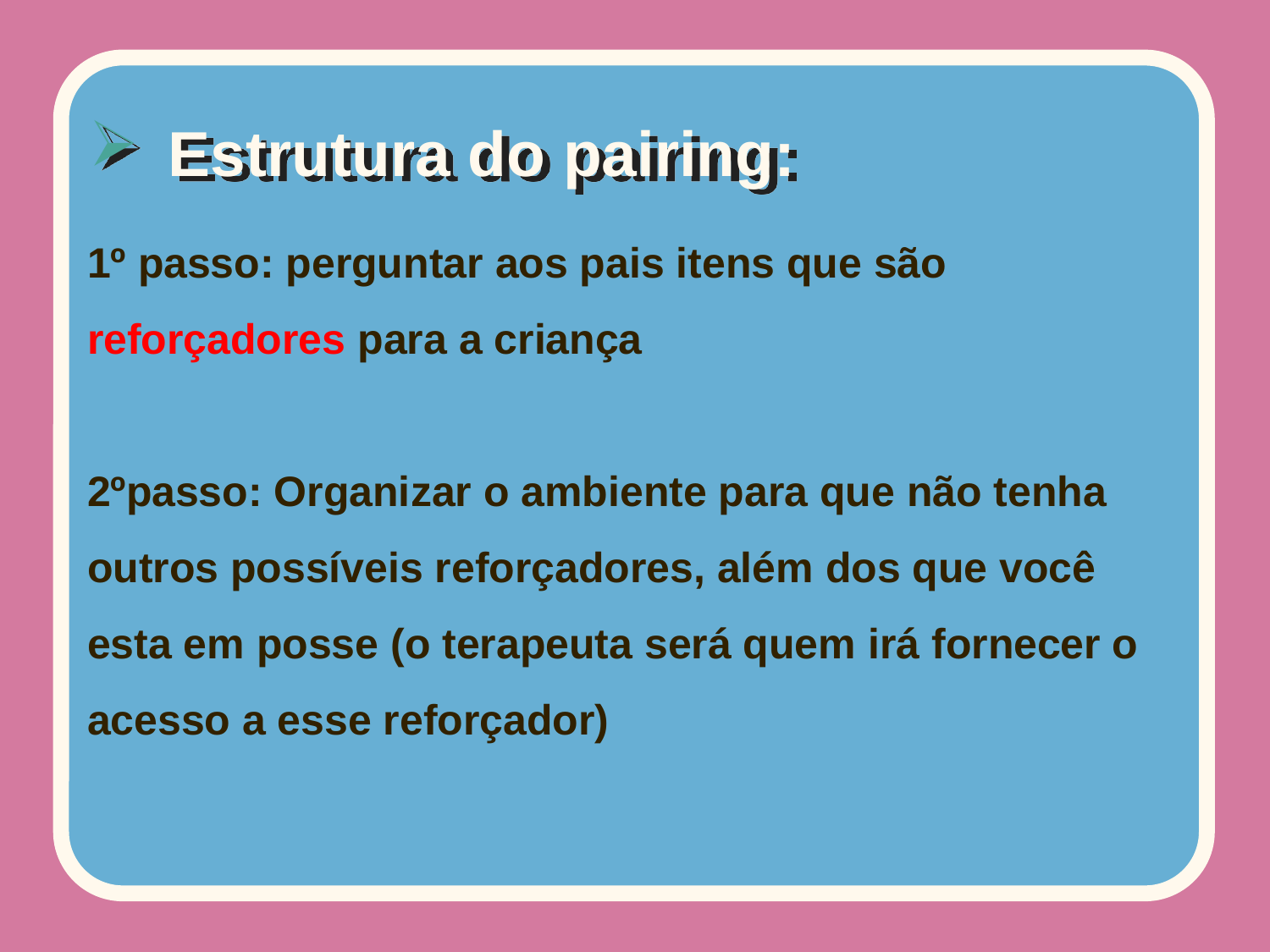

# Estrutura do pairing:
1º passo: perguntar aos pais itens que são reforçadores para a criança
2ºpasso: Organizar o ambiente para que não tenha outros possíveis reforçadores, além dos que você esta em posse (o terapeuta será quem irá fornecer o acesso a esse reforçador)